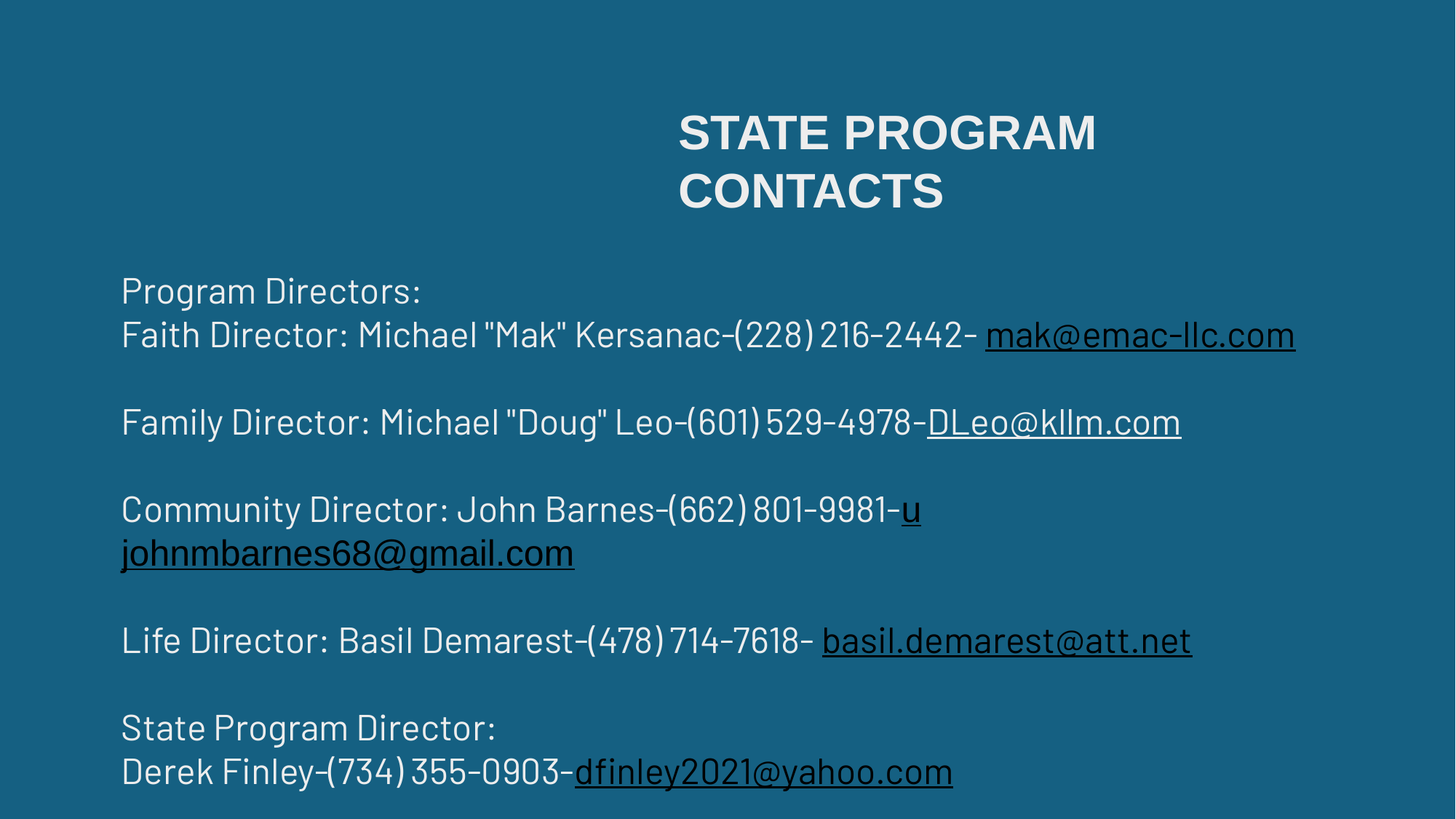

STATE PROGRAM CONTACTS
# Program Directors: Faith Director: Michael "Mak" Kersanac-(228) 216-2442- mak@emac-llc.com Family Director: Michael "Doug" Leo-(601) 529-4978-DLeo@kllm.com Community Director: John Barnes-(662) 801-9981-ujohnmbarnes68@gmail.com Life Director: Basil Demarest-(478) 714-7618- basil.demarest@att.net State Program Director: Derek Finley-(734) 355-0903-dfinley2021@yahoo.com